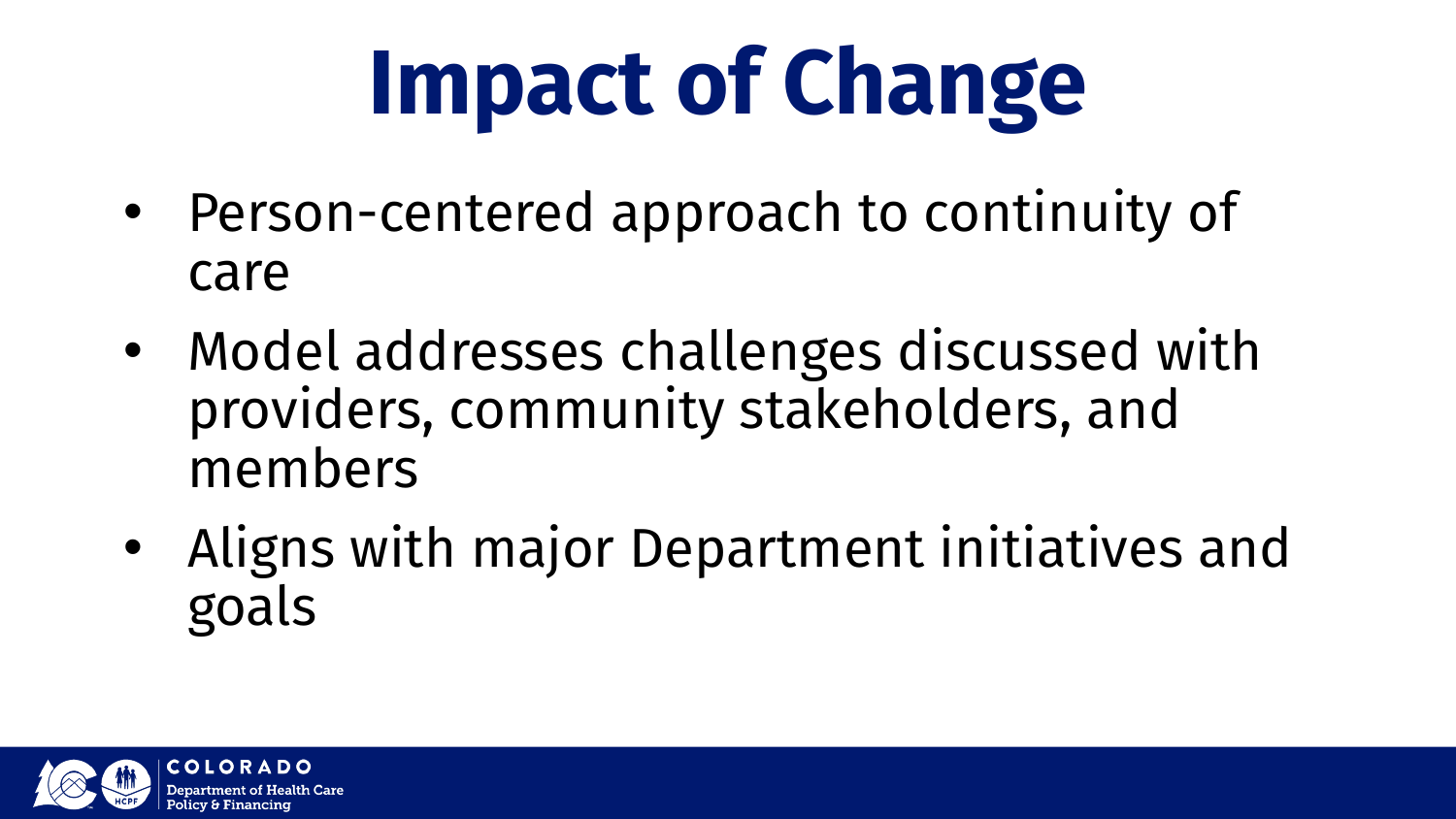

# Impact of Change
Person-centered approach to continuity of care
Model addresses challenges discussed with providers, community stakeholders, and members
Aligns with major Department initiatives and goals